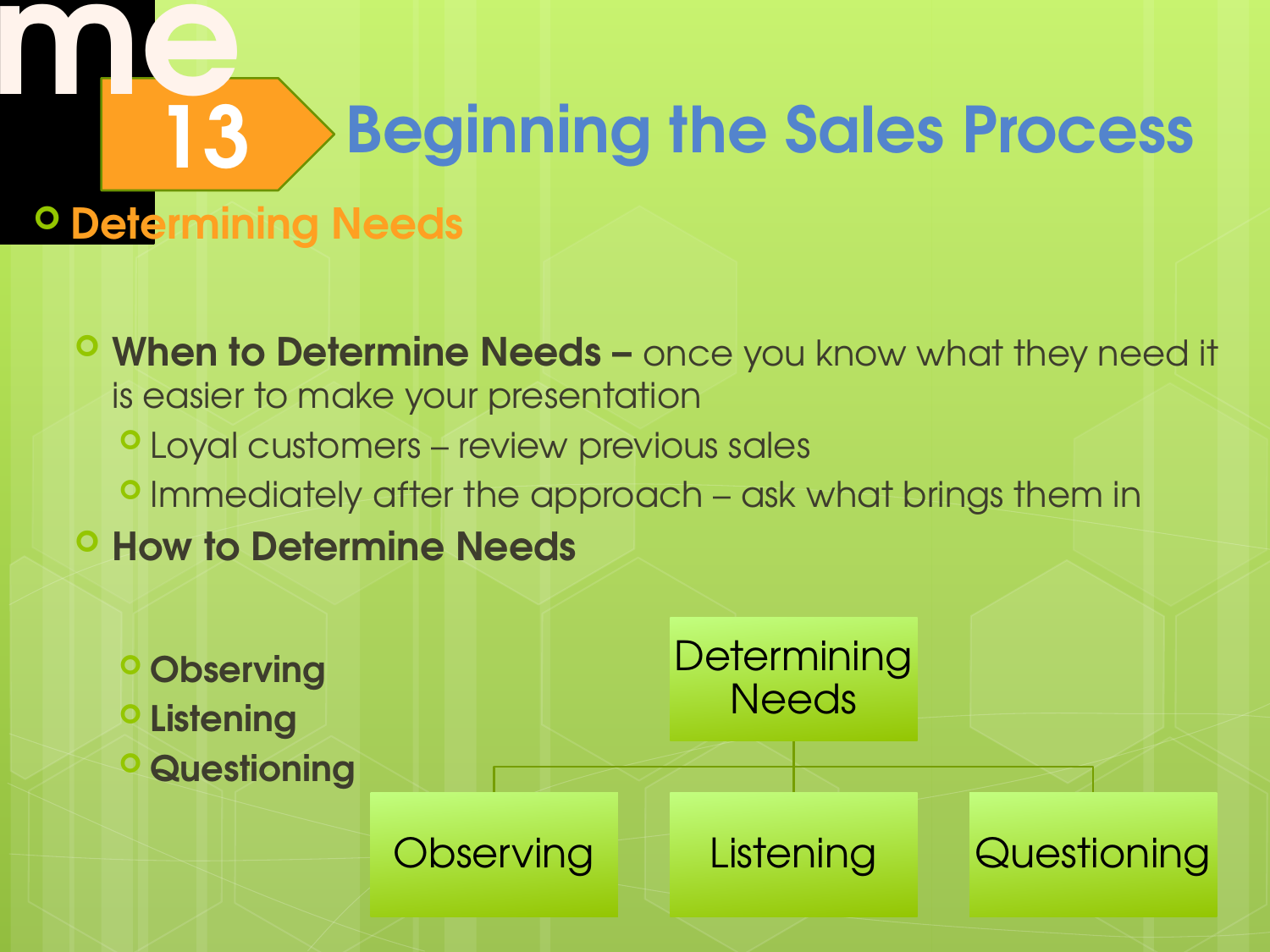

Determining Needs

When to Determine Needs – once you know what they need it is easier to make your presentation
Loyal customers – review previous sales
Immediately after the approach – ask what brings them in
How to Determine Needs

Observing
Listening
Questioning

Determining Needs
Observing
Listening
Questioning